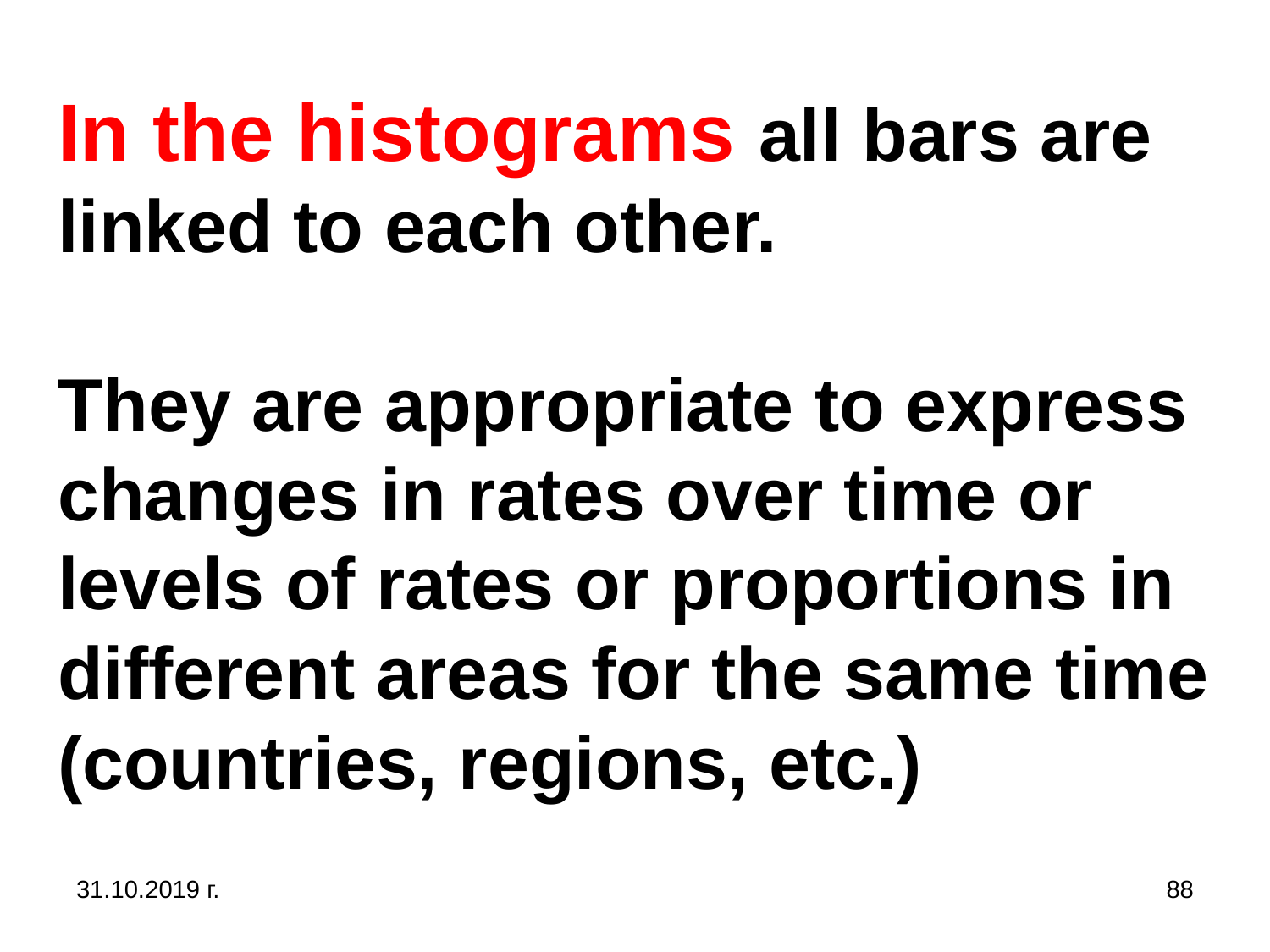

# In the histograms all bars are linked to each other. They are appropriate to express changes in rates over time or levels of rates or proportions in different areas for the same time (countries, regions, etc.)
31.10.2019 г.
88